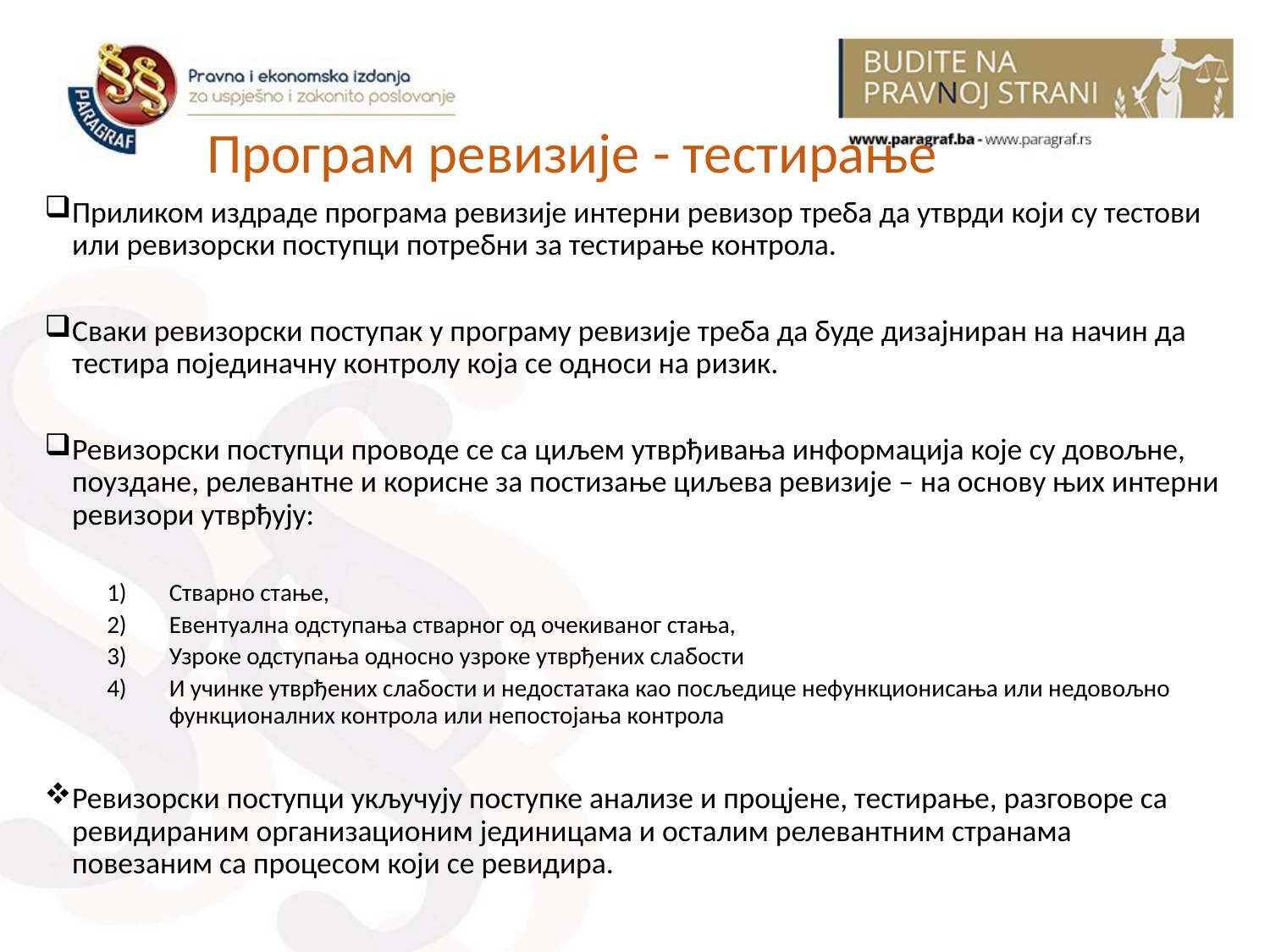

# Програм ревизије - тестирање
Приликом издраде програма ревизије интерни ревизор треба да утврди који су тестови или ревизорски поступци потребни за тестирање контрола.

Сваки ревизорски поступак у програму ревизије треба да буде дизајниран на начин да тестира појединачну контролу која се односи на ризик.

Ревизорски поступци проводе се са циљем утврђивања информација које су довољне, поуздане, релевантне и корисне за постизање циљева ревизије – на основу њих интерни ревизори утврђују:

Стварно стање,
Евентуална одступања стварног од очекиваног стања,
Узроке одступања односно узроке утврђених слабости
И учинке утврђених слабости и недостатака као посљедице нефункционисања или недовољно функционалних контрола или непостојања контрола

Ревизорски поступци укључују поступке анализе и процјене, тестирање, разговоре са ревидираним организационим јединицама и осталим релевантним странама  повезаним са процесом који се ревидира.